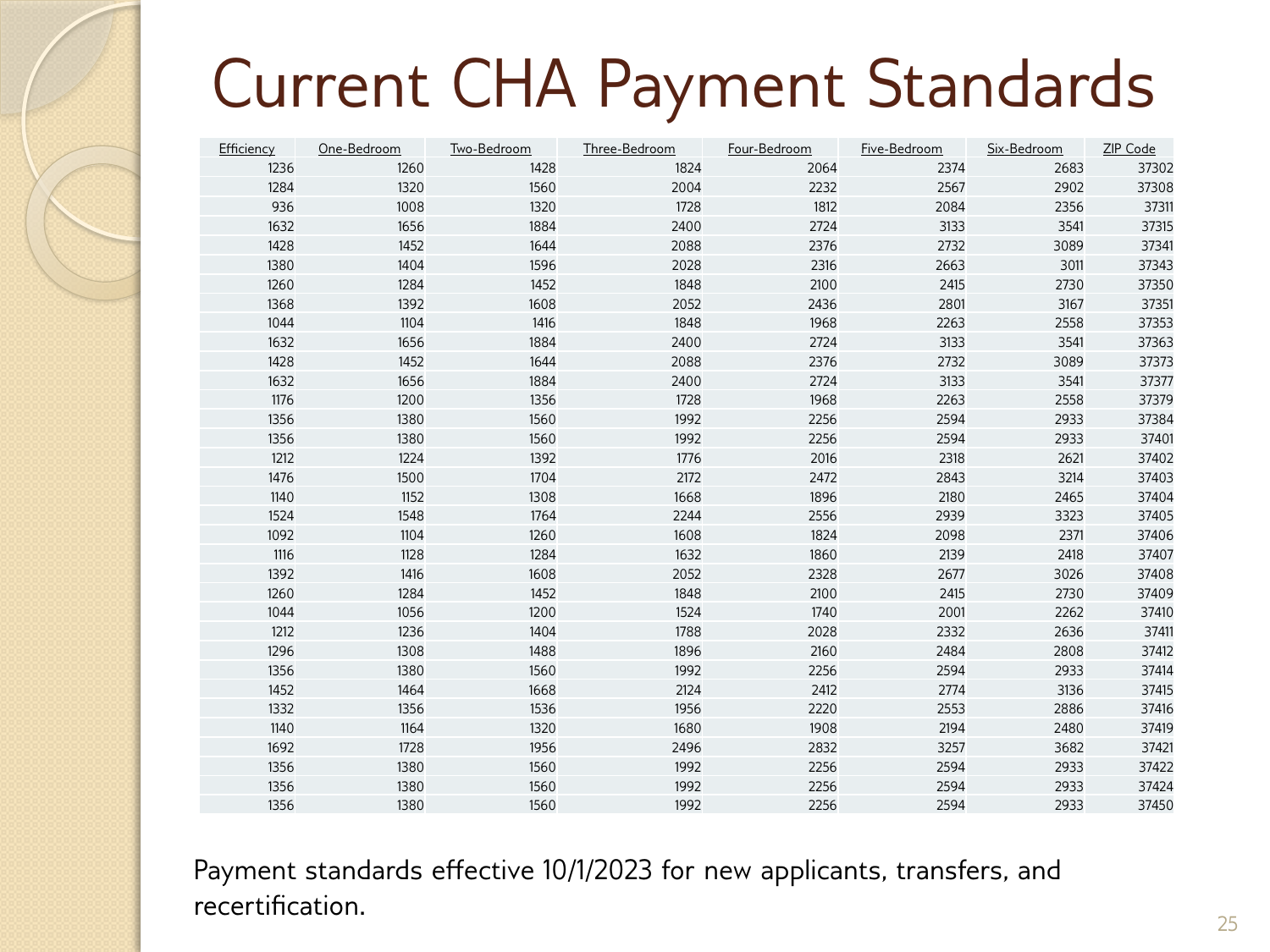

# Current CHA Payment Standards
| Efficiency | One-Bedroom | Two-Bedroom | Three-Bedroom | Four-Bedroom | Five-Bedroom | Six-Bedroom | ZIP Code |
| --- | --- | --- | --- | --- | --- | --- | --- |
| 1236 | 1260 | 1428 | 1824 | 2064 | 2374 | 2683 | 37302 |
| 1284 | 1320 | 1560 | 2004 | 2232 | 2567 | 2902 | 37308 |
| 936 | 1008 | 1320 | 1728 | 1812 | 2084 | 2356 | 37311 |
| 1632 | 1656 | 1884 | 2400 | 2724 | 3133 | 3541 | 37315 |
| 1428 | 1452 | 1644 | 2088 | 2376 | 2732 | 3089 | 37341 |
| 1380 | 1404 | 1596 | 2028 | 2316 | 2663 | 3011 | 37343 |
| 1260 | 1284 | 1452 | 1848 | 2100 | 2415 | 2730 | 37350 |
| 1368 | 1392 | 1608 | 2052 | 2436 | 2801 | 3167 | 37351 |
| 1044 | 1104 | 1416 | 1848 | 1968 | 2263 | 2558 | 37353 |
| 1632 | 1656 | 1884 | 2400 | 2724 | 3133 | 3541 | 37363 |
| 1428 | 1452 | 1644 | 2088 | 2376 | 2732 | 3089 | 37373 |
| 1632 | 1656 | 1884 | 2400 | 2724 | 3133 | 3541 | 37377 |
| 1176 | 1200 | 1356 | 1728 | 1968 | 2263 | 2558 | 37379 |
| 1356 | 1380 | 1560 | 1992 | 2256 | 2594 | 2933 | 37384 |
| 1356 | 1380 | 1560 | 1992 | 2256 | 2594 | 2933 | 37401 |
| 1212 | 1224 | 1392 | 1776 | 2016 | 2318 | 2621 | 37402 |
| 1476 | 1500 | 1704 | 2172 | 2472 | 2843 | 3214 | 37403 |
| 1140 | 1152 | 1308 | 1668 | 1896 | 2180 | 2465 | 37404 |
| 1524 | 1548 | 1764 | 2244 | 2556 | 2939 | 3323 | 37405 |
| 1092 | 1104 | 1260 | 1608 | 1824 | 2098 | 2371 | 37406 |
| 1116 | 1128 | 1284 | 1632 | 1860 | 2139 | 2418 | 37407 |
| 1392 | 1416 | 1608 | 2052 | 2328 | 2677 | 3026 | 37408 |
| 1260 | 1284 | 1452 | 1848 | 2100 | 2415 | 2730 | 37409 |
| 1044 | 1056 | 1200 | 1524 | 1740 | 2001 | 2262 | 37410 |
| 1212 | 1236 | 1404 | 1788 | 2028 | 2332 | 2636 | 37411 |
| 1296 | 1308 | 1488 | 1896 | 2160 | 2484 | 2808 | 37412 |
| 1356 | 1380 | 1560 | 1992 | 2256 | 2594 | 2933 | 37414 |
| 1452 | 1464 | 1668 | 2124 | 2412 | 2774 | 3136 | 37415 |
| 1332 | 1356 | 1536 | 1956 | 2220 | 2553 | 2886 | 37416 |
| 1140 | 1164 | 1320 | 1680 | 1908 | 2194 | 2480 | 37419 |
| 1692 | 1728 | 1956 | 2496 | 2832 | 3257 | 3682 | 37421 |
| 1356 | 1380 | 1560 | 1992 | 2256 | 2594 | 2933 | 37422 |
| 1356 | 1380 | 1560 | 1992 | 2256 | 2594 | 2933 | 37424 |
| 1356 | 1380 | 1560 | 1992 | 2256 | 2594 | 2933 | 37450 |

Payment standards effective 10/1/2023 for new applicants, transfers, and recertification.

25